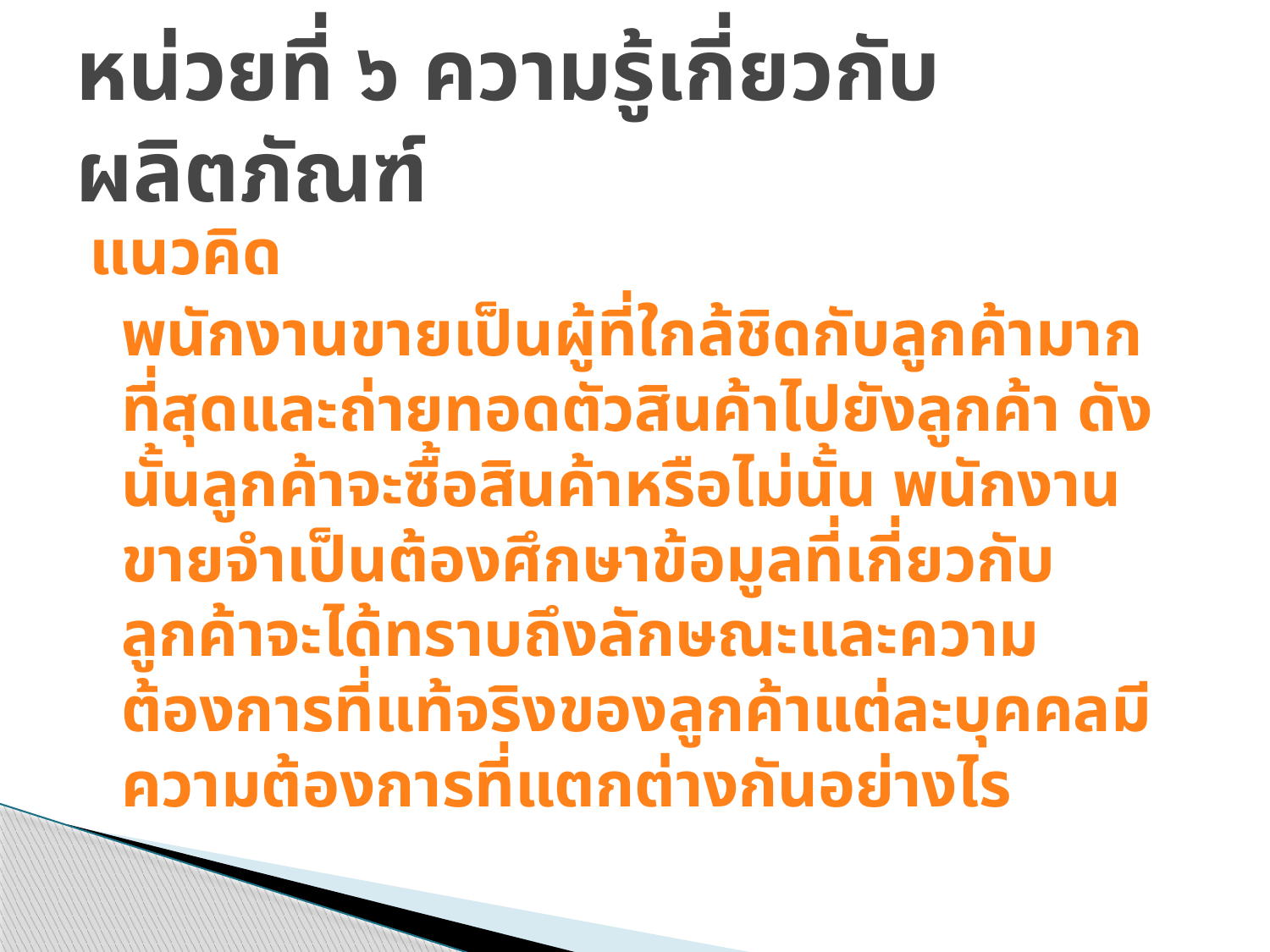

# หน่วยที่ ๖ ความรู้เกี่ยวกับผลิตภัณฑ์
แนวคิด
	พนักงานขายเป็นผู้ที่ใกล้ชิดกับลูกค้ามากที่สุดและถ่ายทอดตัวสินค้าไปยังลูกค้า ดังนั้นลูกค้าจะซื้อสินค้าหรือไม่นั้น พนักงานขายจำเป็นต้องศึกษาข้อมูลที่เกี่ยวกับลูกค้าจะได้ทราบถึงลักษณะและความต้องการที่แท้จริงของลูกค้าแต่ละบุคคลมีความต้องการที่แตกต่างกันอย่างไร